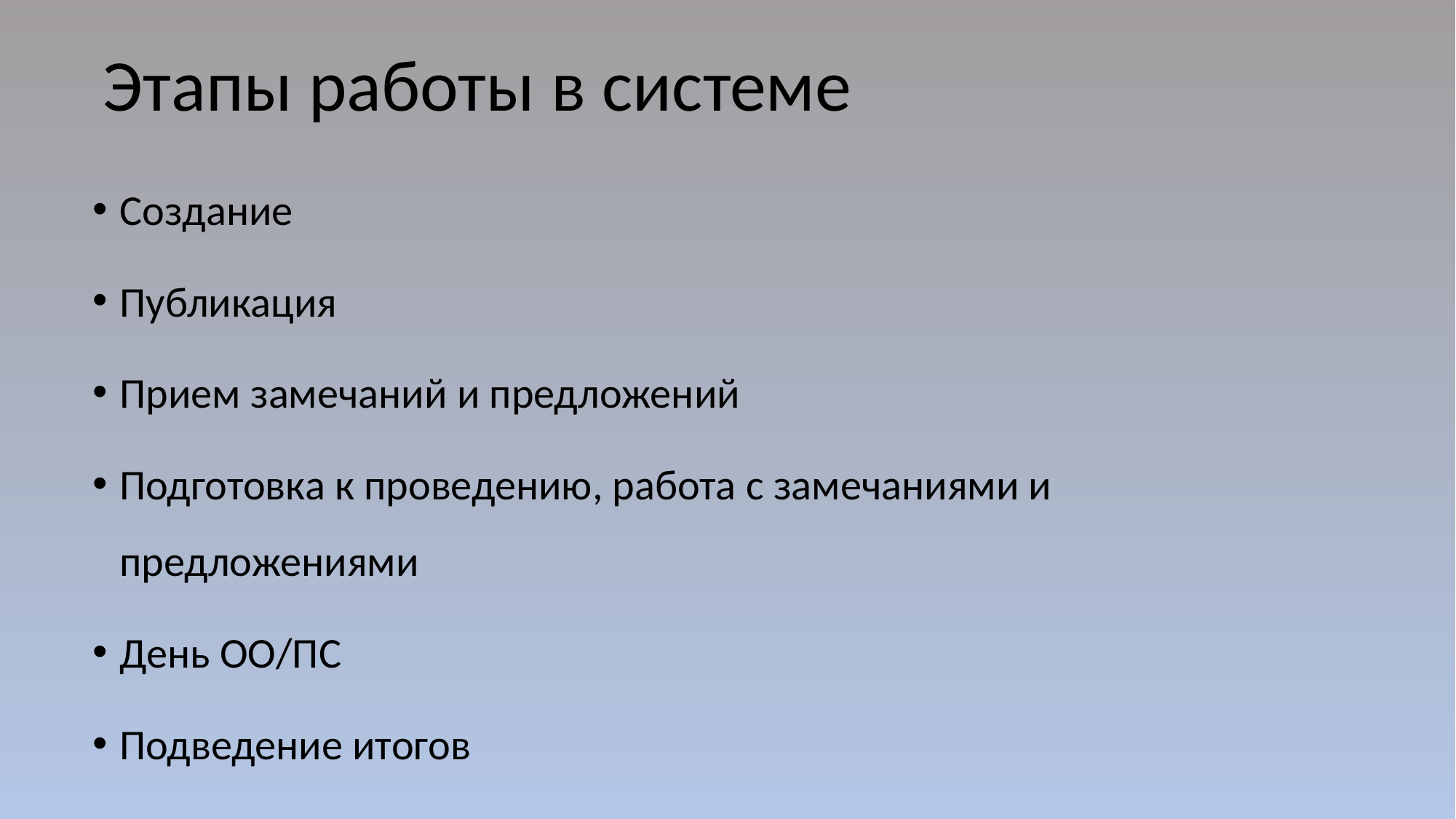

# Этапы работы в системе
Создание
Публикация
Прием замечаний и предложений
Подготовка к проведению, работа с замечаниями и предложениями
День ОО/ПС
Подведение итогов